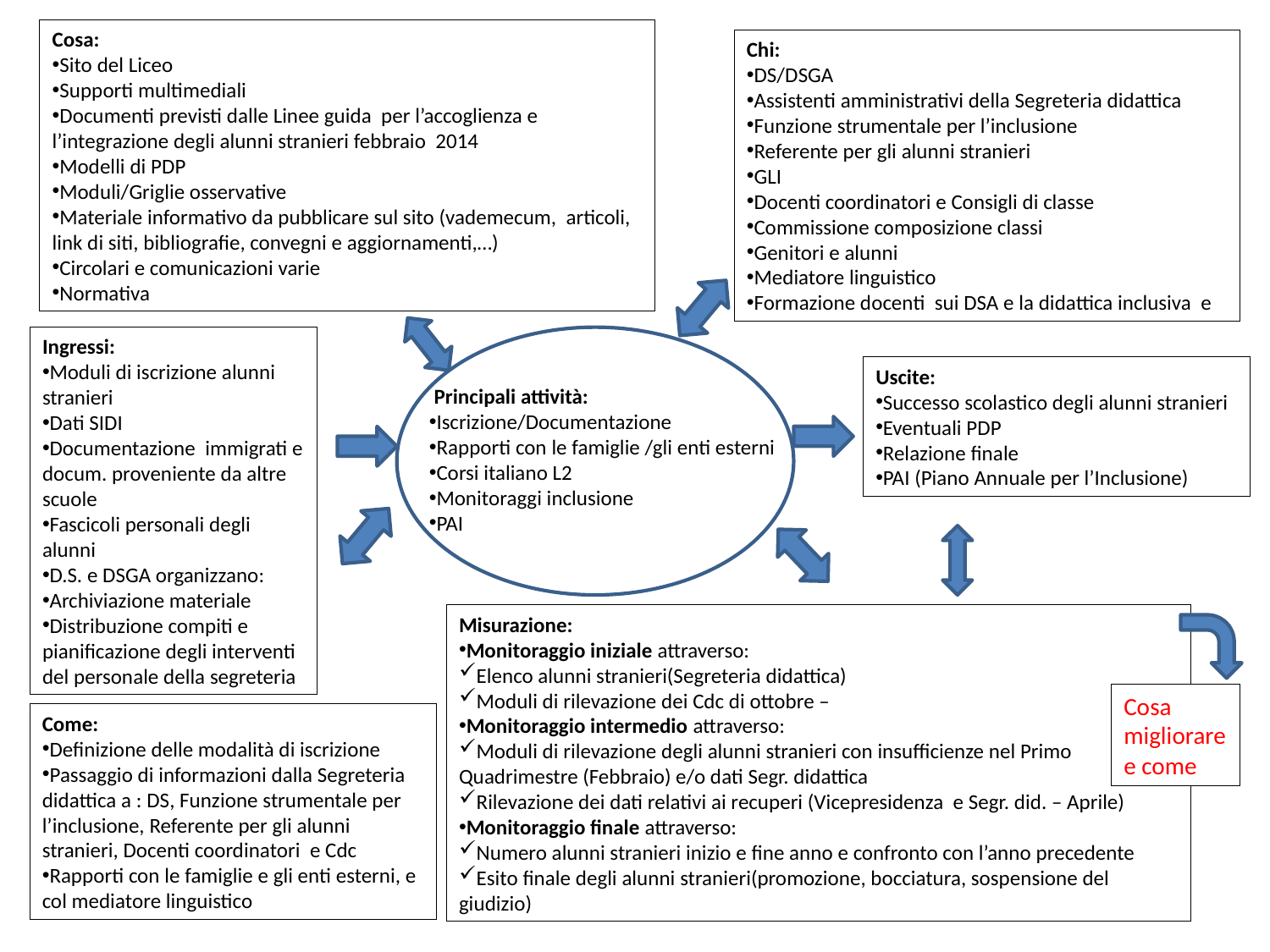

Cosa:
Sito del Liceo
Supporti multimediali
Documenti previsti dalle Linee guida  per l’accoglienza e l’integrazione degli alunni stranieri febbraio  2014
Modelli di PDP
Moduli/Griglie osservative
Materiale informativo da pubblicare sul sito (vademecum,  articoli, link di siti, bibliografie, convegni e aggiornamenti,…)
Circolari e comunicazioni varie
Normativa
Chi:
DS/DSGA
Assistenti amministrativi della Segreteria didattica
Funzione strumentale per l’inclusione
Referente per gli alunni stranieri
GLI
Docenti coordinatori e Consigli di classe
Commissione composizione classi
Genitori e alunni
Mediatore linguistico
Formazione docenti  sui DSA e la didattica inclusiva  e

Ingressi:
Moduli di iscrizione alunni stranieri
Dati SIDI
Documentazione  immigrati e docum. proveniente da altre scuole
Fascicoli personali degli alunni
D.S. e DSGA organizzano:
Archiviazione materiale
Distribuzione compiti e pianificazione degli interventi del personale della segreteria

Uscite:
Successo scolastico degli alunni stranieri
Eventuali PDP
Relazione finale
PAI (Piano Annuale per l’Inclusione)
 Principali attività:
Iscrizione/Documentazione
Rapporti con le famiglie /gli enti esterni
Corsi italiano L2
Monitoraggi inclusione
PAI

Misurazione:
Monitoraggio iniziale attraverso:
Elenco alunni stranieri(Segreteria didattica)
Moduli di rilevazione dei Cdc di ottobre –
Monitoraggio intermedio attraverso:
Moduli di rilevazione degli alunni stranieri con insufficienze nel Primo Quadrimestre (Febbraio) e/o dati Segr. didattica
Rilevazione dei dati relativi ai recuperi (Vicepresidenza  e Segr. did. – Aprile)
Monitoraggio finale attraverso:
Numero alunni stranieri inizio e fine anno e confronto con l’anno precedente
Esito finale degli alunni stranieri(promozione, bocciatura, sospensione del giudizio)

Cosa migliorare e come
Come:
Definizione delle modalità di iscrizione
Passaggio di informazioni dalla Segreteria didattica a : DS, Funzione strumentale per l’inclusione, Referente per gli alunni stranieri, Docenti coordinatori  e Cdc
Rapporti con le famiglie e gli enti esterni, e col mediatore linguistico